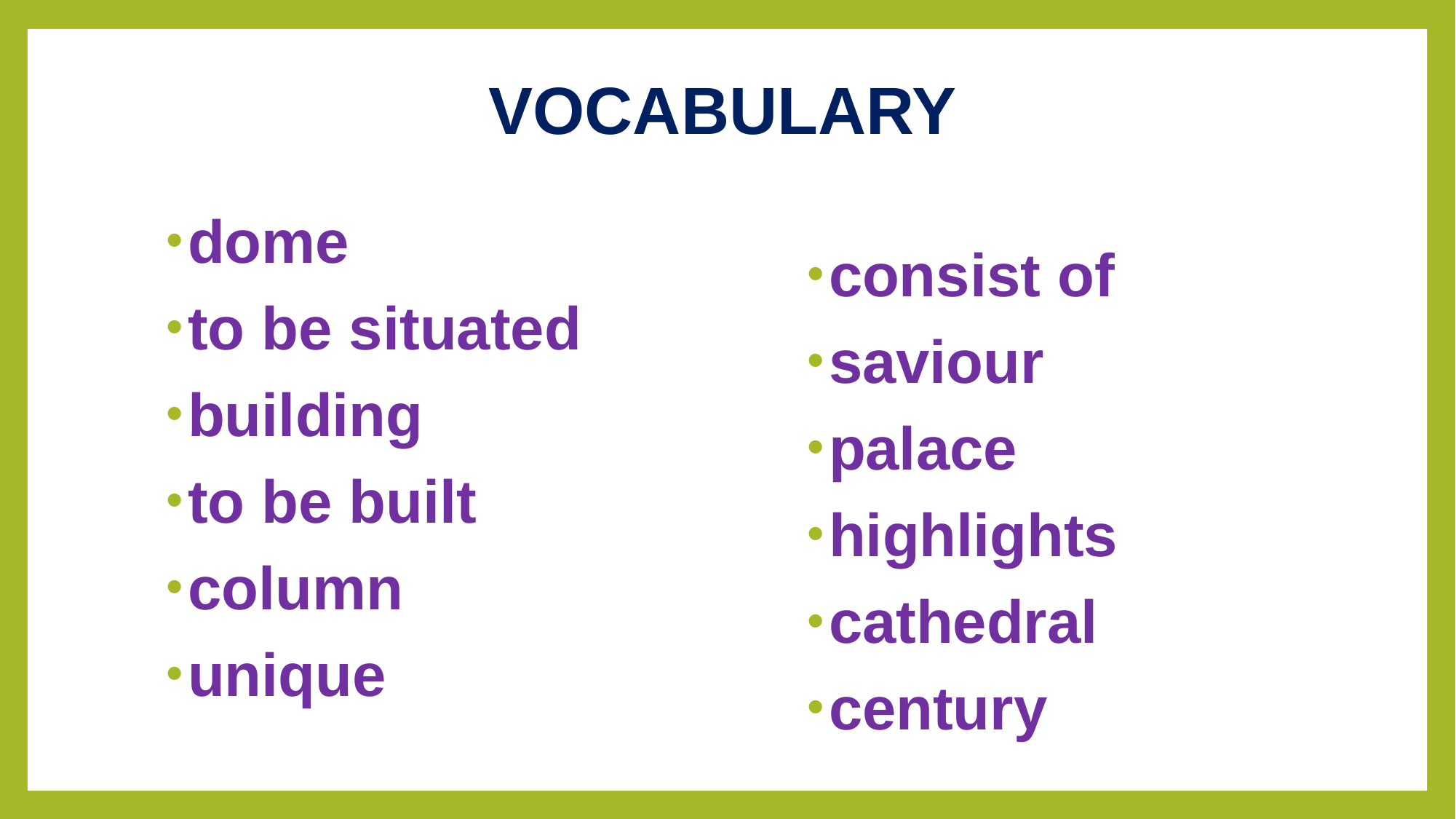

# VOCABULARY
dome
to be situated
building
to be built
column
unique

consist of
saviour
palace
highlights
cathedral
century